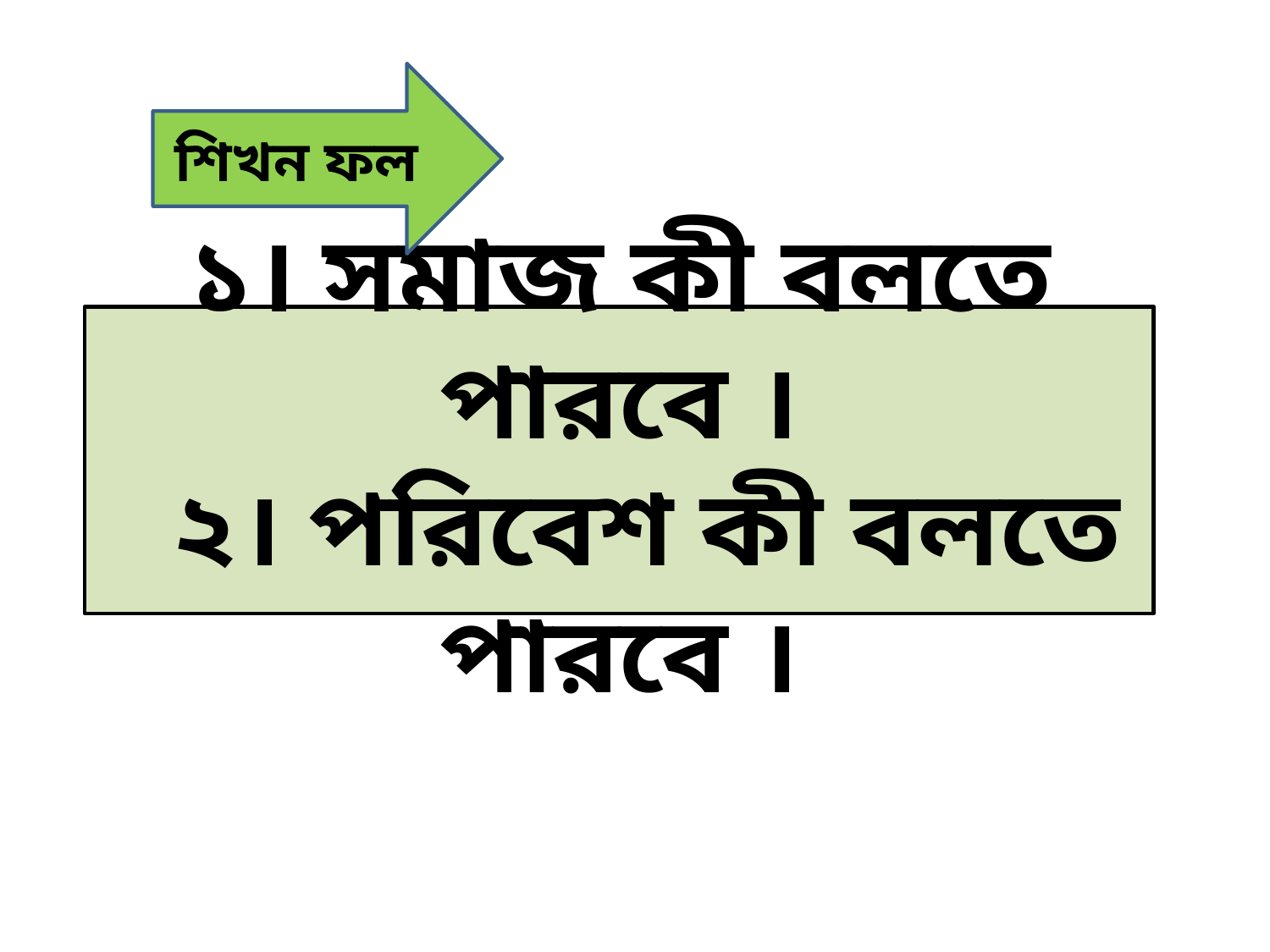

শিখন ফল
# ১। সমাজ কী বলতে পারবে । ২। পরিবেশ কী বলতে পারবে ।